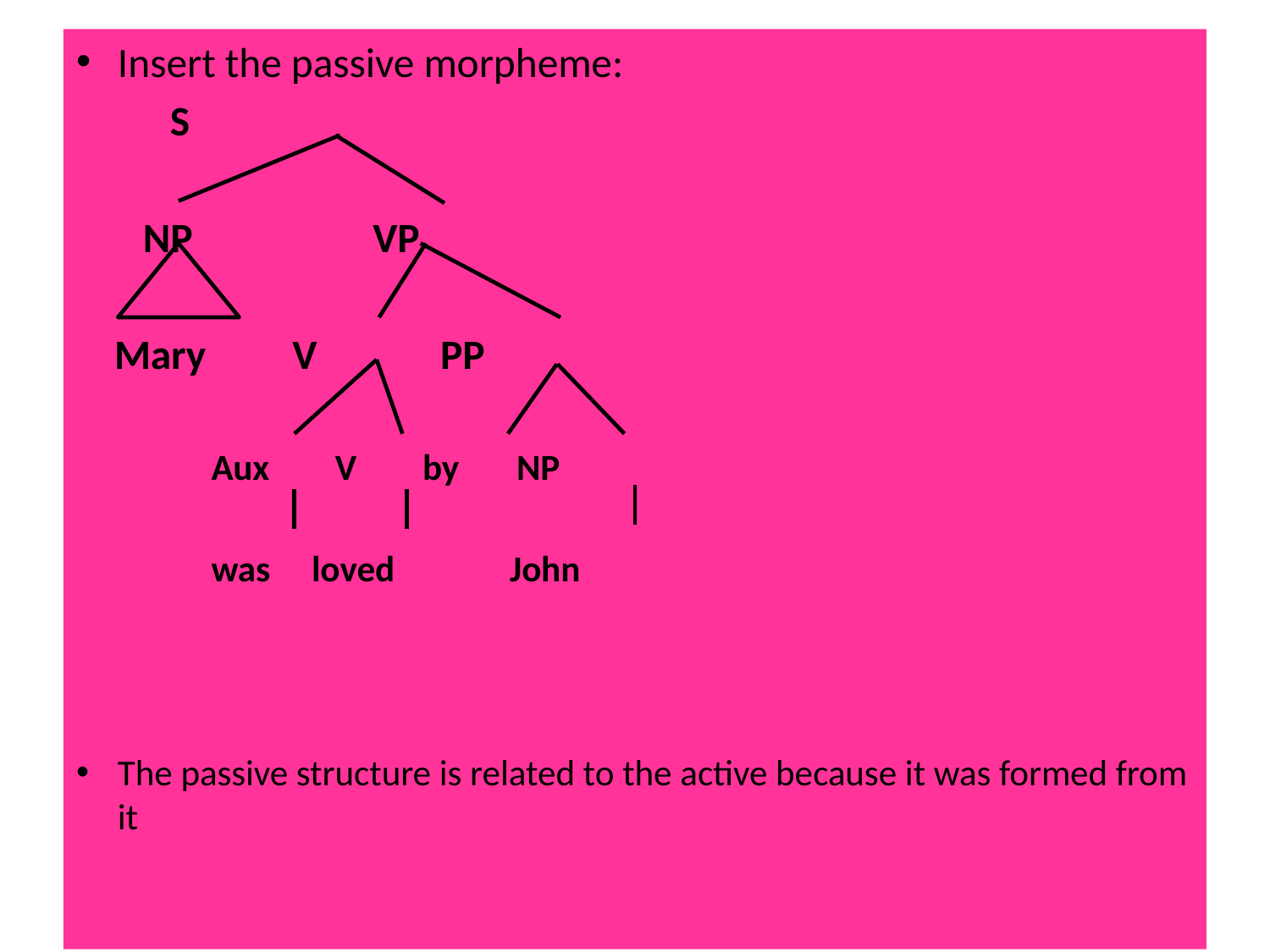

Insert the passive morpheme:
		S

       NP                   VP

    Mary	   V             PP

	     Aux        V        by       NP

	     was     loved              John

The passive structure is related to the active because it was formed from it